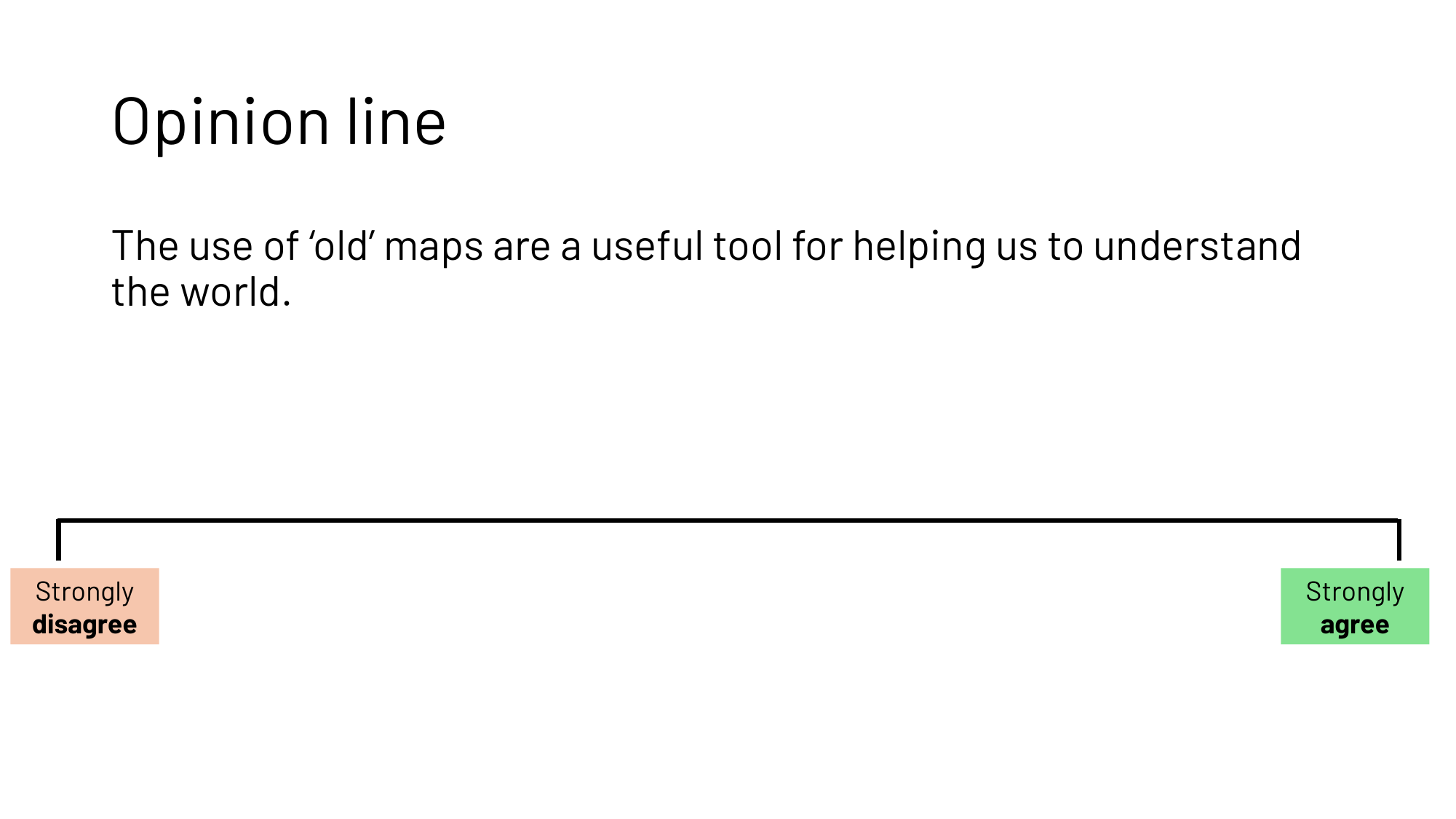

# Opinion line
The use of ‘old’ maps are a useful tool for helping us to understand the world.
Strongly agree
Strongly disagree